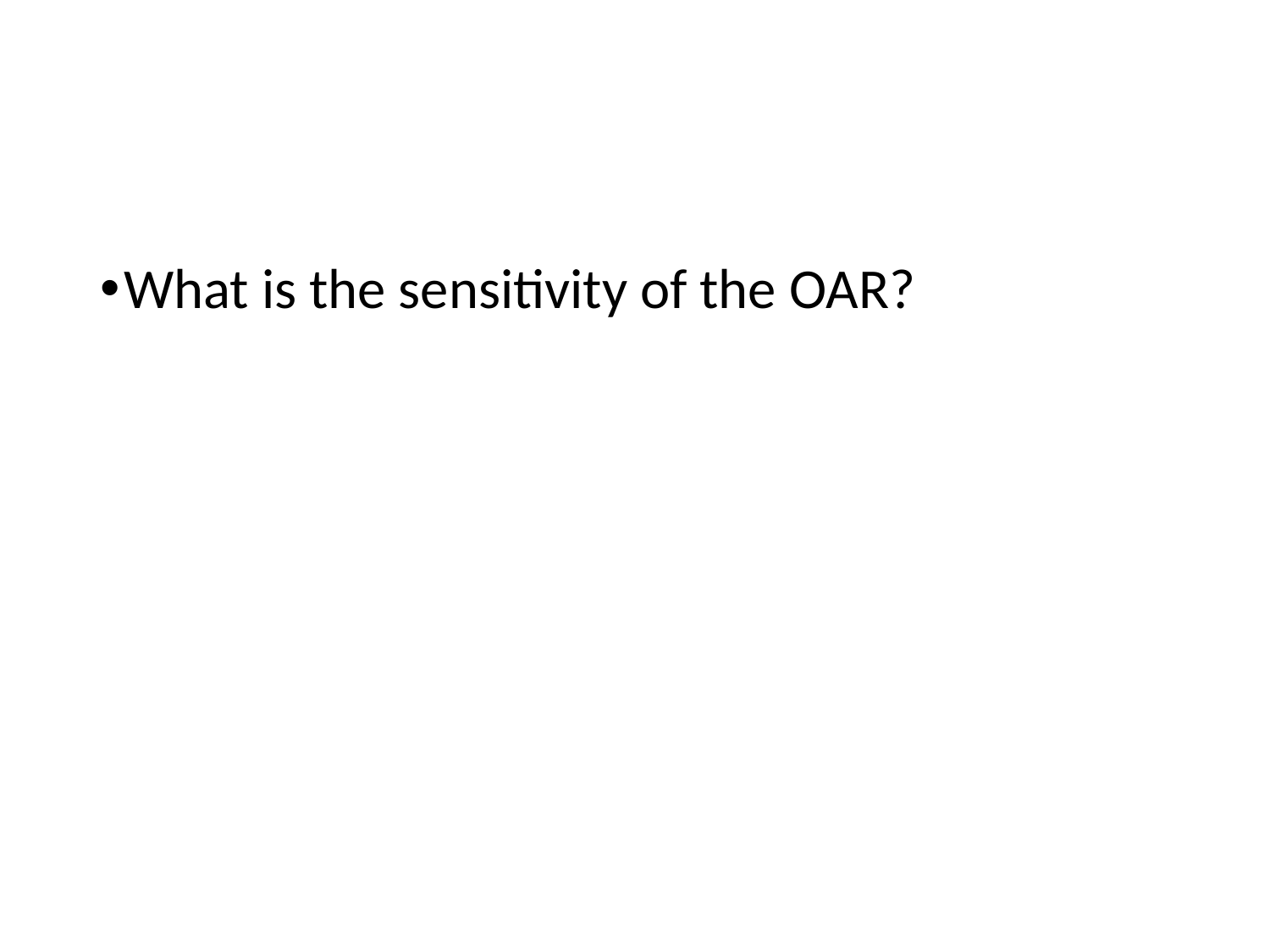

#
What is the sensitivity of the OAR?